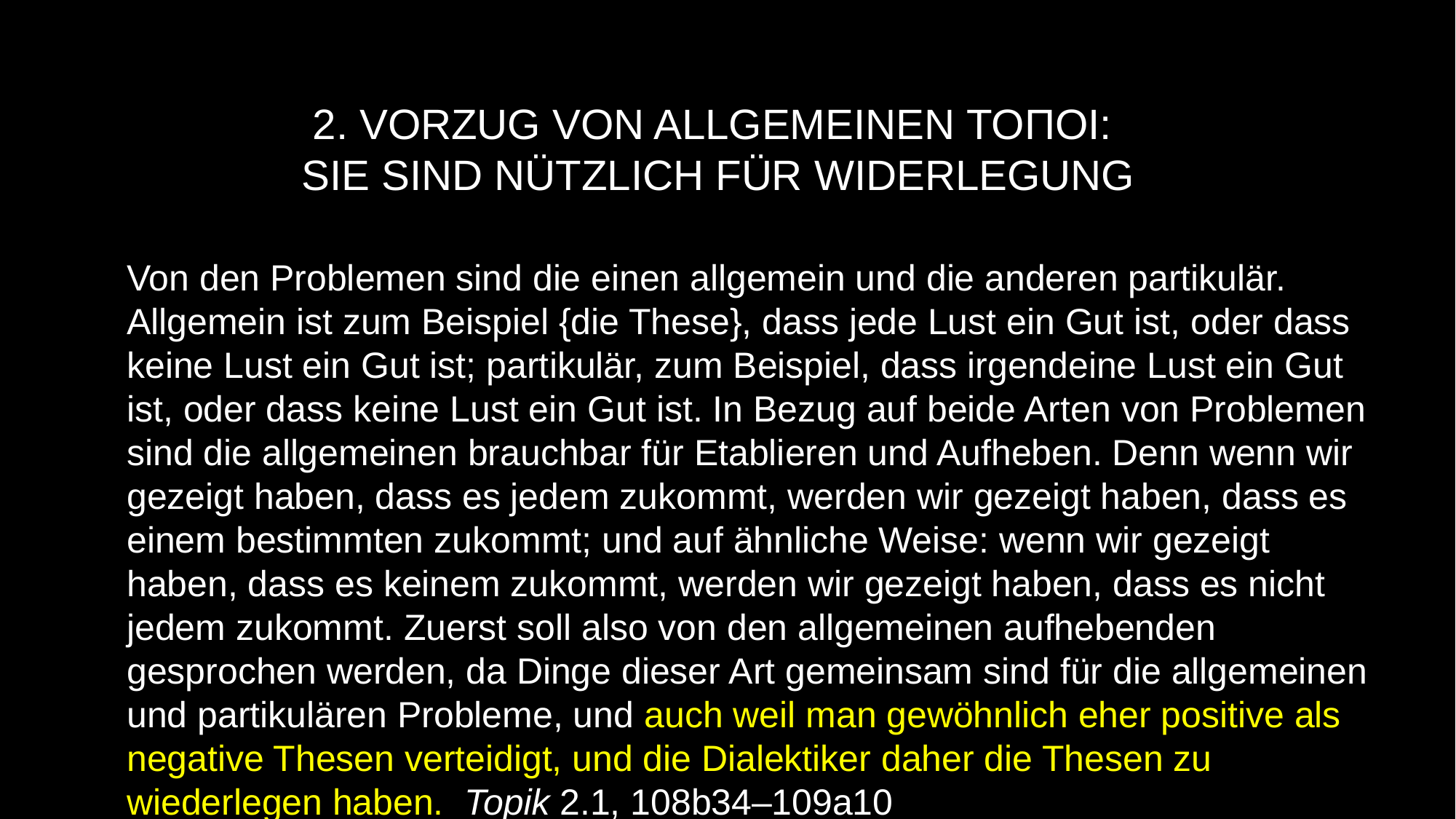

2. Vorzug von allgemeinen τοποι:
sie sind νützlich für Widerlegung
Von den Problemen sind die einen allgemein und die anderen partikulär. Allgemein ist zum Beispiel {die These}, dass jede Lust ein Gut ist, oder dass keine Lust ein Gut ist; partikulär, zum Beispiel, dass irgendeine Lust ein Gut ist, oder dass keine Lust ein Gut ist. In Bezug auf beide Arten von Problemen sind die allgemeinen brauchbar für Etablieren und Aufheben. Denn wenn wir gezeigt haben, dass es jedem zukommt, werden wir gezeigt haben, dass es einem bestimmten zukommt; und auf ähnliche Weise: wenn wir gezeigt haben, dass es keinem zukommt, werden wir gezeigt haben, dass es nicht jedem zukommt. Zuerst soll also von den allgemeinen aufhebenden gesprochen werden, da Dinge dieser Art gemeinsam sind für die allgemeinen und partikulären Probleme, und auch weil man gewöhnlich eher positive als negative Thesen verteidigt, und die Dialektiker daher die Thesen zu wiederlegen haben.  Topik 2.1, 108b34–109a10